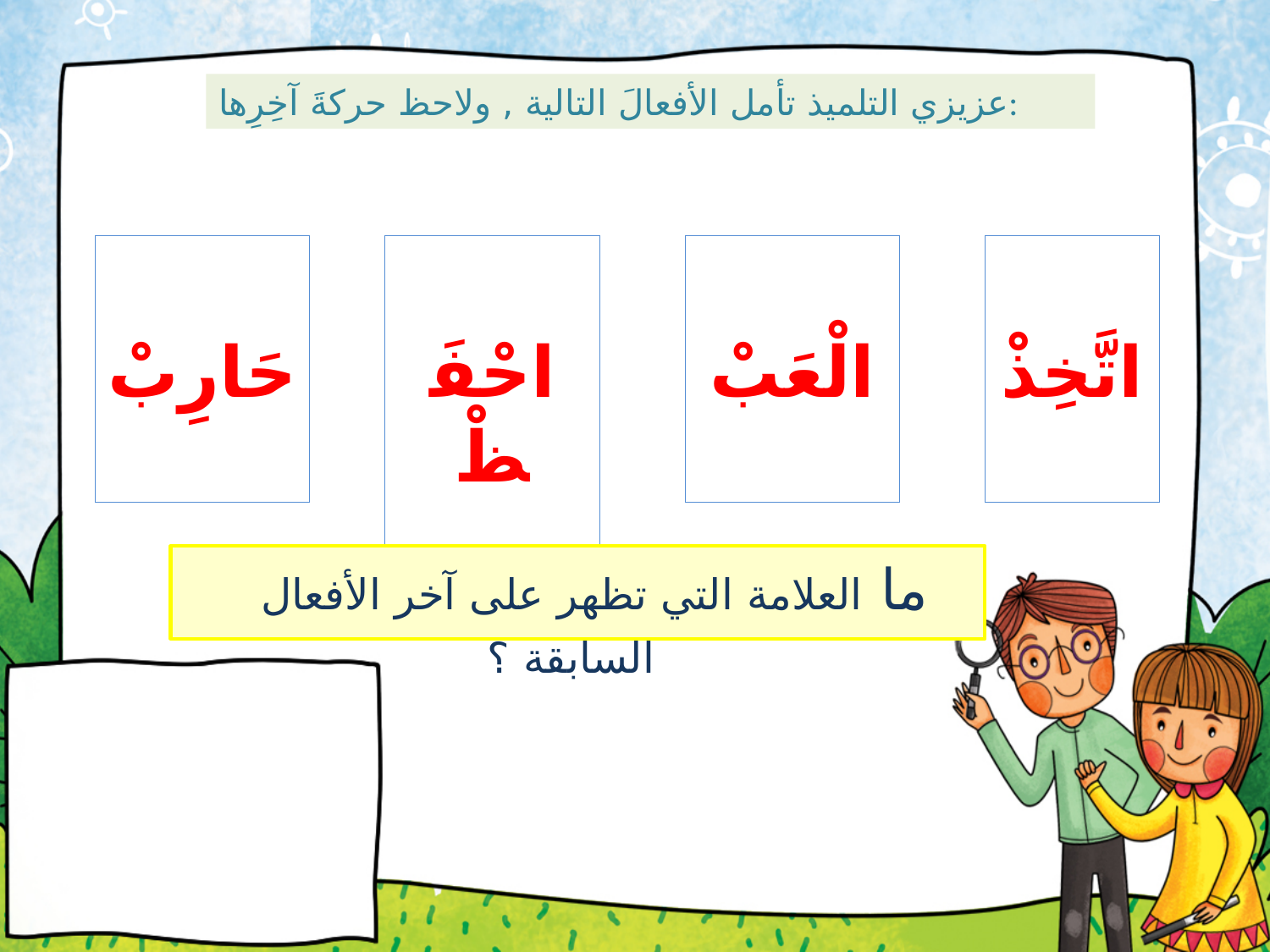

عزيزي التلميذ تأمل الأفعالَ التالية , ولاحظ حركةَ آخِرِها:

حَارِبْ

احْفَظْ

الْعَبْ

اتَّخِذْ

 ما العلامة التي تظهر على آخر الأفعال السابقة ؟